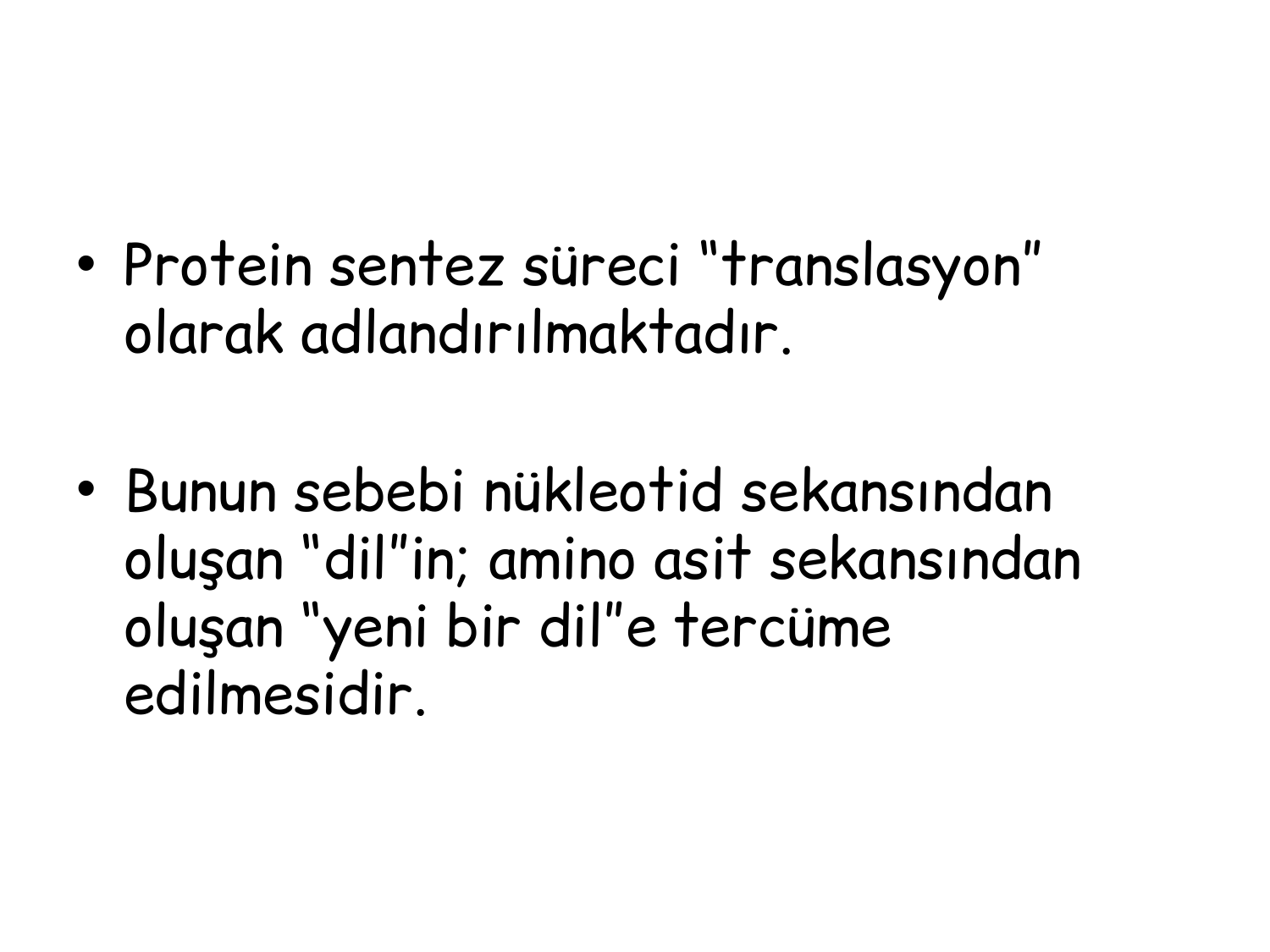

#
Protein sentez süreci “translasyon” olarak adlandırılmaktadır.

Bunun sebebi nükleotid sekansından oluşan “dil”in; amino asit sekansından oluşan “yeni bir dil”e tercüme edilmesidir.